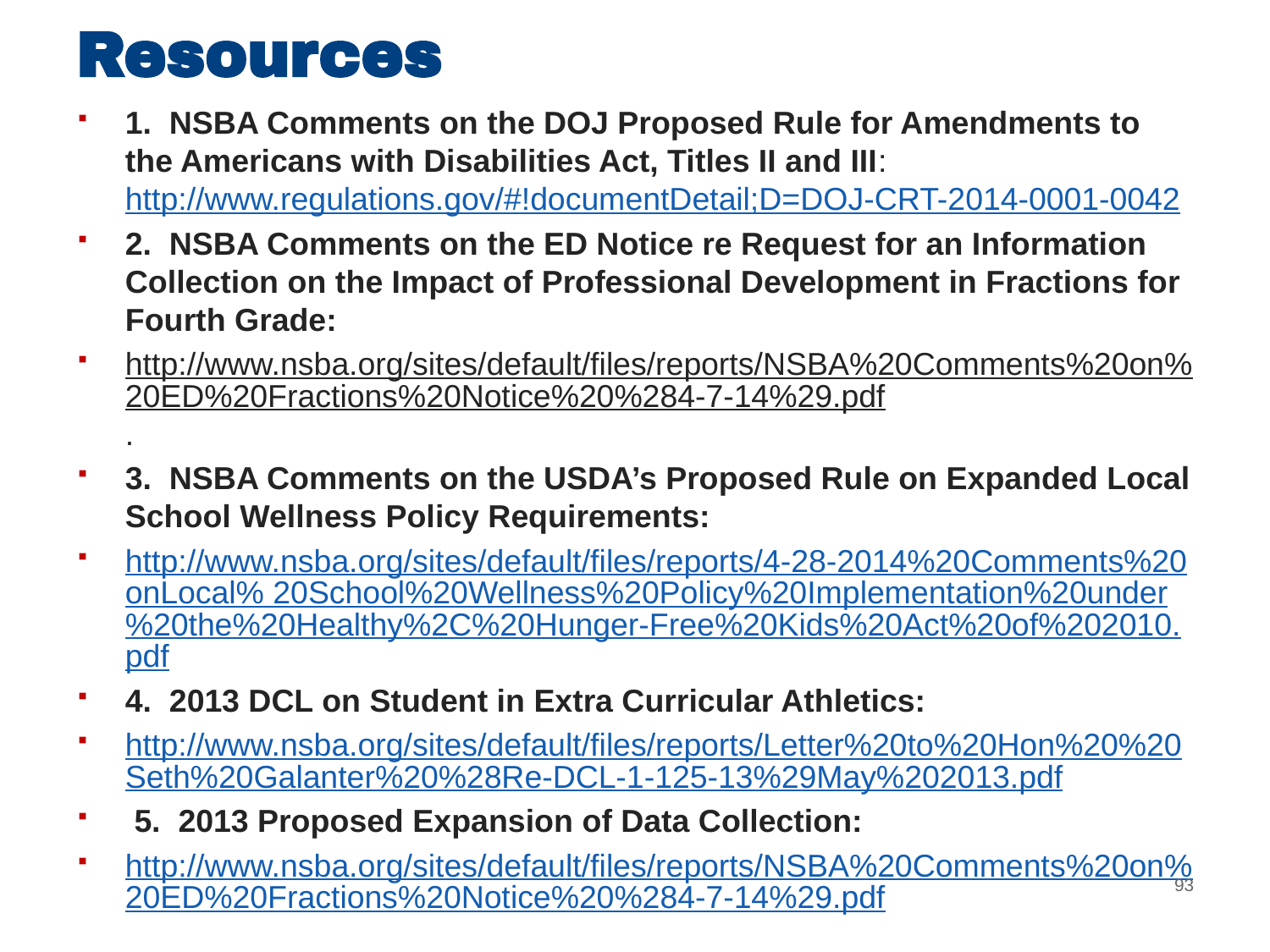

# Resources
1.  NSBA Comments on the DOJ Proposed Rule for Amendments to the Americans with Disabilities Act, Titles II and III: http://www.regulations.gov/#!documentDetail;D=DOJ-CRT-2014-0001-0042
2.  NSBA Comments on the ED Notice re Request for an Information Collection on the Impact of Professional Development in Fractions for Fourth Grade:
http://www.nsba.org/sites/default/files/reports/NSBA%20Comments%20on%20ED%20Fractions%20Notice%20%284-7-14%29.pdf.
3.  NSBA Comments on the USDA’s Proposed Rule on Expanded Local School Wellness Policy Requirements:
http://www.nsba.org/sites/default/files/reports/4-28-2014%20Comments%20onLocal% 20School%20Wellness%20Policy%20Implementation%20under%20the%20Healthy%2C%20Hunger-Free%20Kids%20Act%20of%202010.pdf
4.  2013 DCL on Student in Extra Curricular Athletics:
http://www.nsba.org/sites/default/files/reports/Letter%20to%20Hon%20%20Seth%20Galanter%20%28Re-DCL-1-125-13%29May%202013.pdf
 5.  2013 Proposed Expansion of Data Collection:
http://www.nsba.org/sites/default/files/reports/NSBA%20Comments%20on%20ED%20Fractions%20Notice%20%284-7-14%29.pdf

93